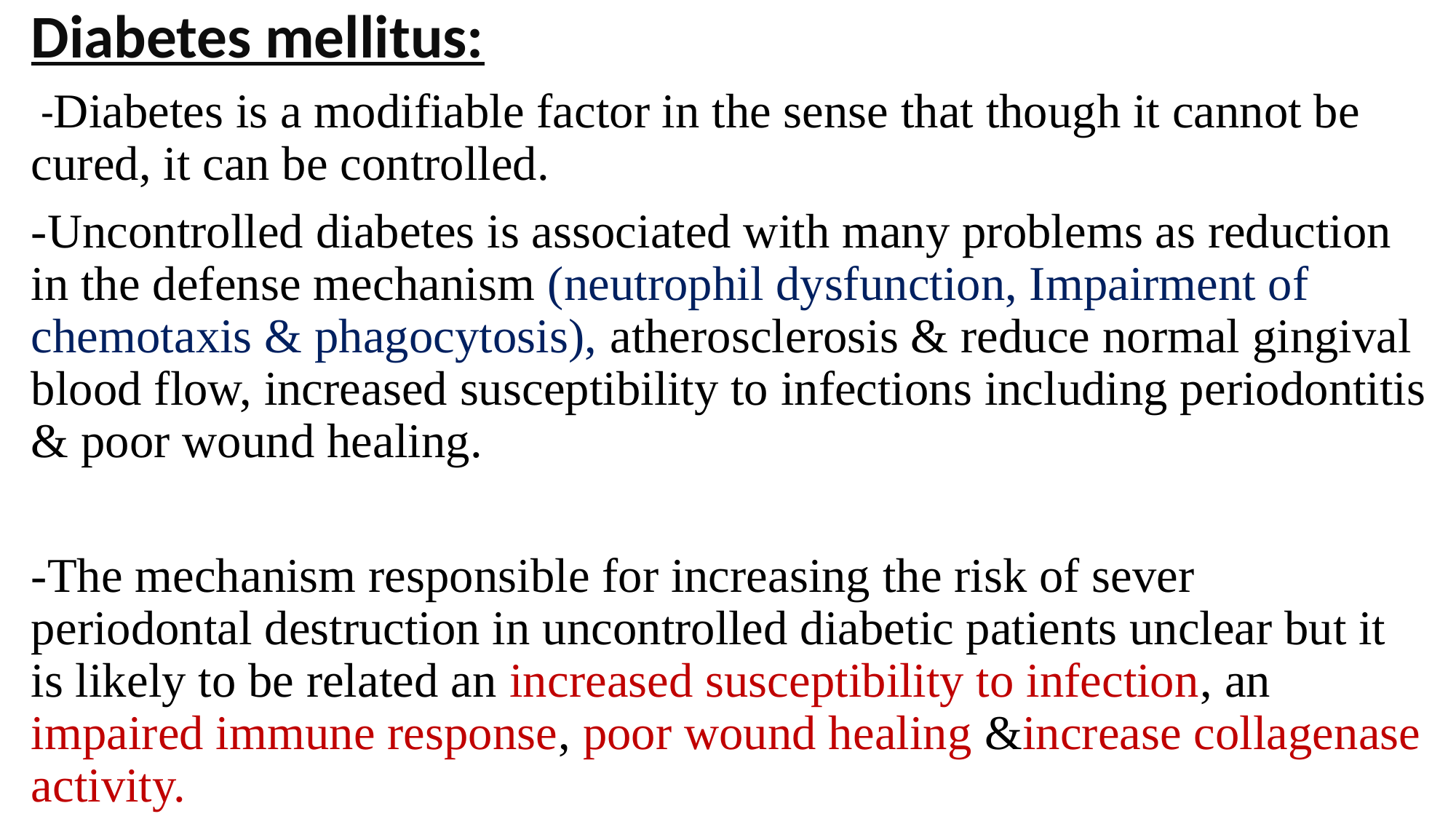

Diabetes mellitus:
 -Diabetes is a modifiable factor in the sense that though it cannot be cured, it can be controlled.
-Uncontrolled diabetes is associated with many problems as reduction in the defense mechanism (neutrophil dysfunction, Impairment of chemotaxis & phagocytosis), atherosclerosis & reduce normal gingival blood flow, increased susceptibility to infections including periodontitis & poor wound healing.

-The mechanism responsible for increasing the risk of sever periodontal destruction in uncontrolled diabetic patients unclear but it is likely to be related an increased susceptibility to infection, an impaired immune response, poor wound healing &increase collagenase activity.